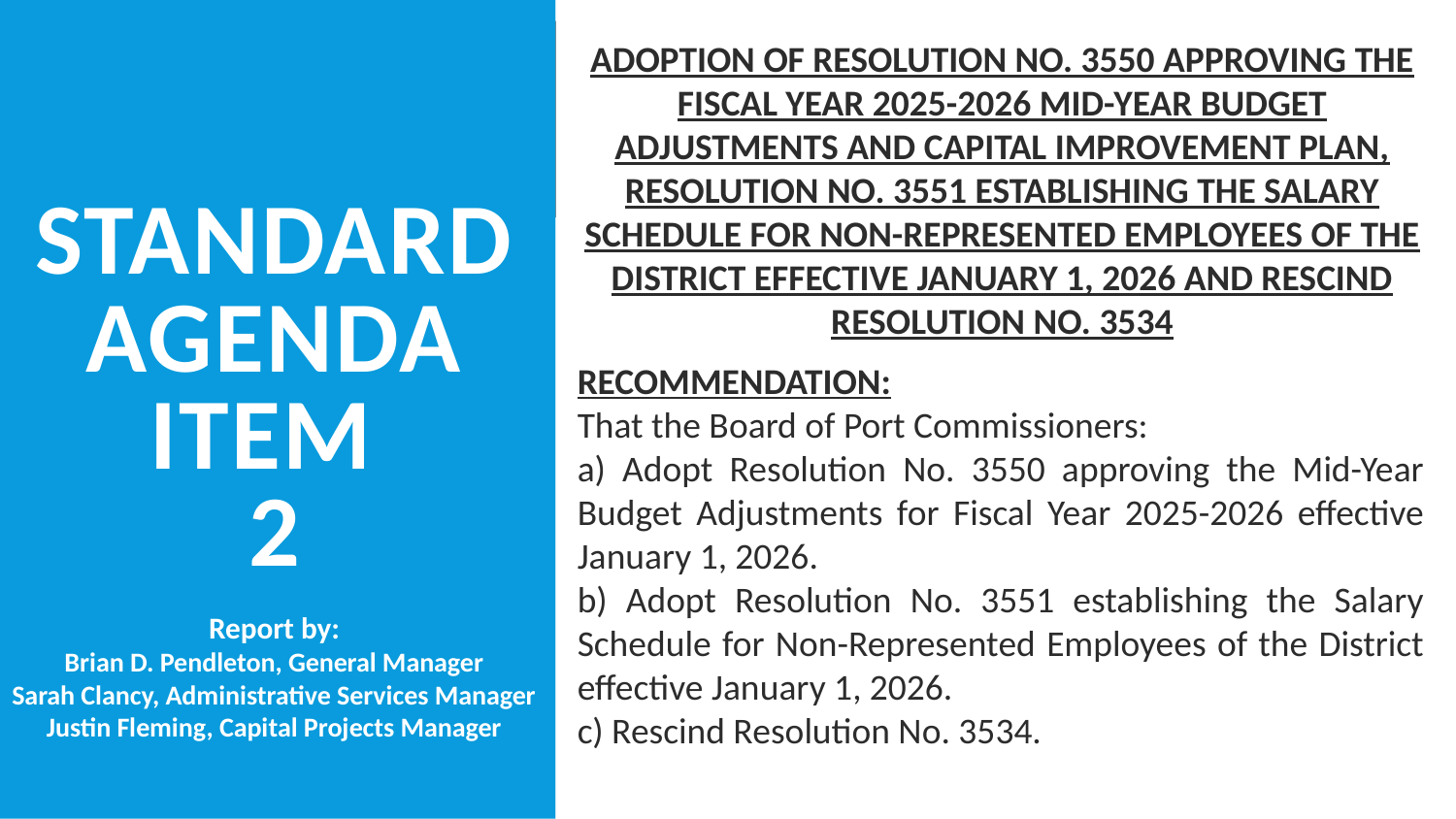

Adoption of Resolution No. 3550 Approving the Fiscal Year 2025-2026 Mid-Year Budget Adjustments and Capital Improvement Plan, Resolution No. 3551 Establishing the Salary Schedule for Non-Represented Employees of the District Effective January 1, 2026 and Rescind Resolution No. 3534
# Standard AGENDA Item 2
RECOMMENDATION:
That the Board of Port Commissioners:
a) Adopt Resolution No. 3550 approving the Mid-Year Budget Adjustments for Fiscal Year 2025-2026 effective January 1, 2026.
b) Adopt Resolution No. 3551 establishing the Salary Schedule for Non-Represented Employees of the District effective January 1, 2026.
c) Rescind Resolution No. 3534.
Report by:
Brian D. Pendleton, General Manager
Sarah Clancy, Administrative Services Manager
Justin Fleming, Capital Projects Manager